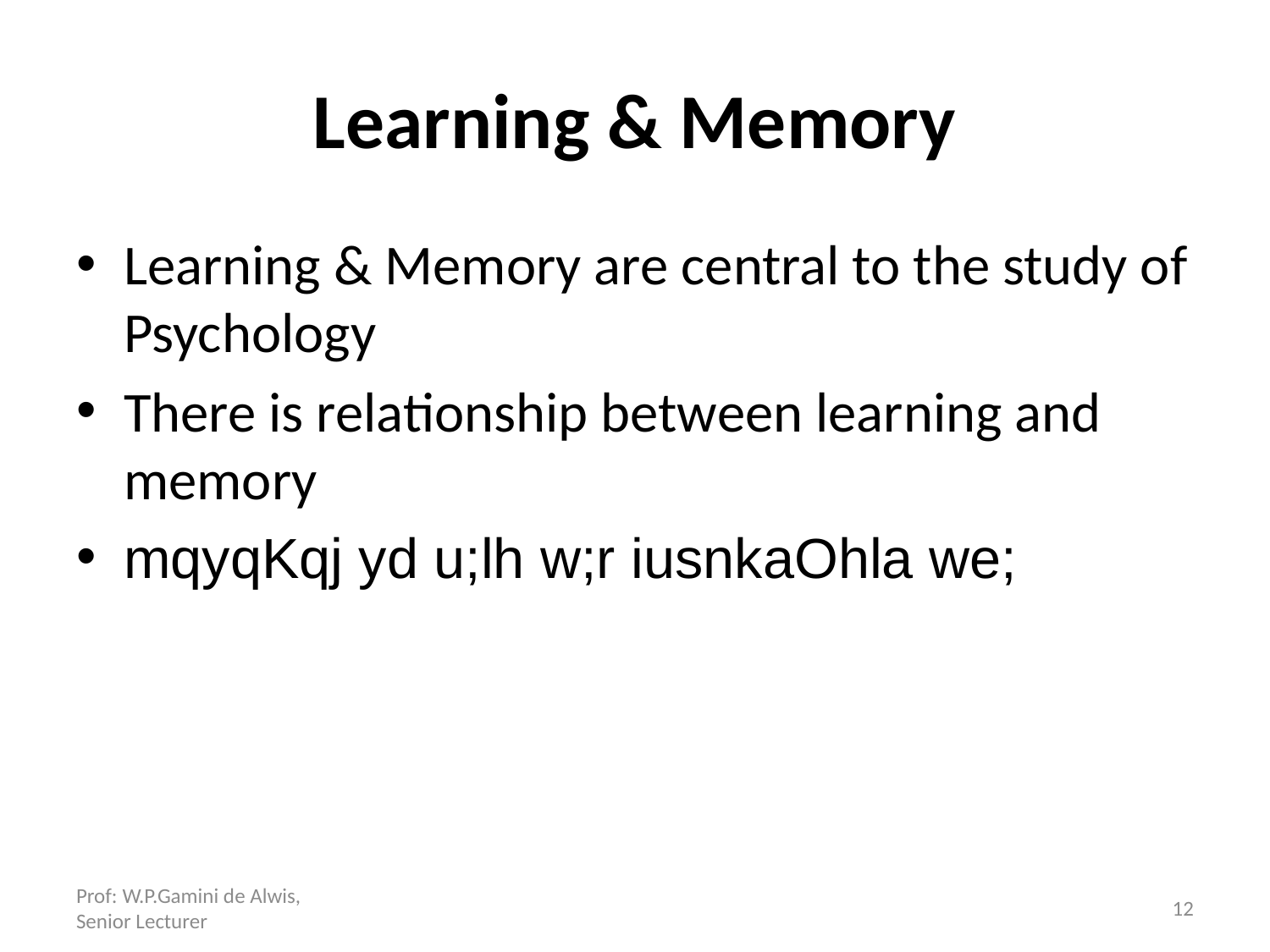

# Learning & Memory
Learning & Memory are central to the study of Psychology
There is relationship between learning and memory
mqyqKqj yd u;lh w;r iusnkaOhla we;

Prof: W.P.Gamini de Alwis, Senior Lecturer
12